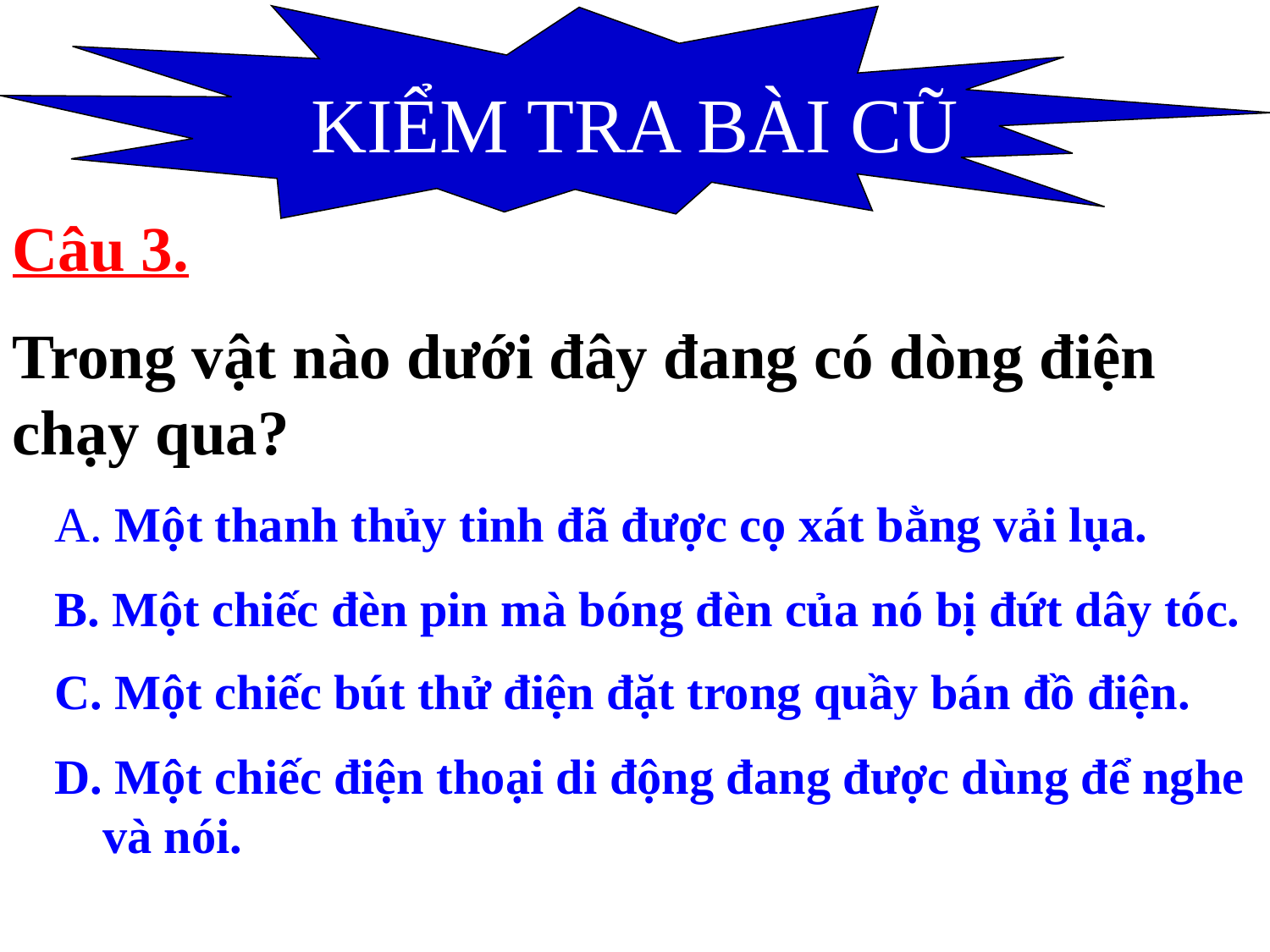

KIỂM TRA BÀI CŨ
Câu 3.
Trong vật nào dưới đây đang có dòng điện chạy qua?
 Một thanh thủy tinh đã được cọ xát bằng vải lụa.
B. Một chiếc đèn pin mà bóng đèn của nó bị đứt dây tóc.
C. Một chiếc bút thử điện đặt trong quầy bán đồ điện.
D. Một chiếc điện thoại di động đang được dùng để nghe và nói.